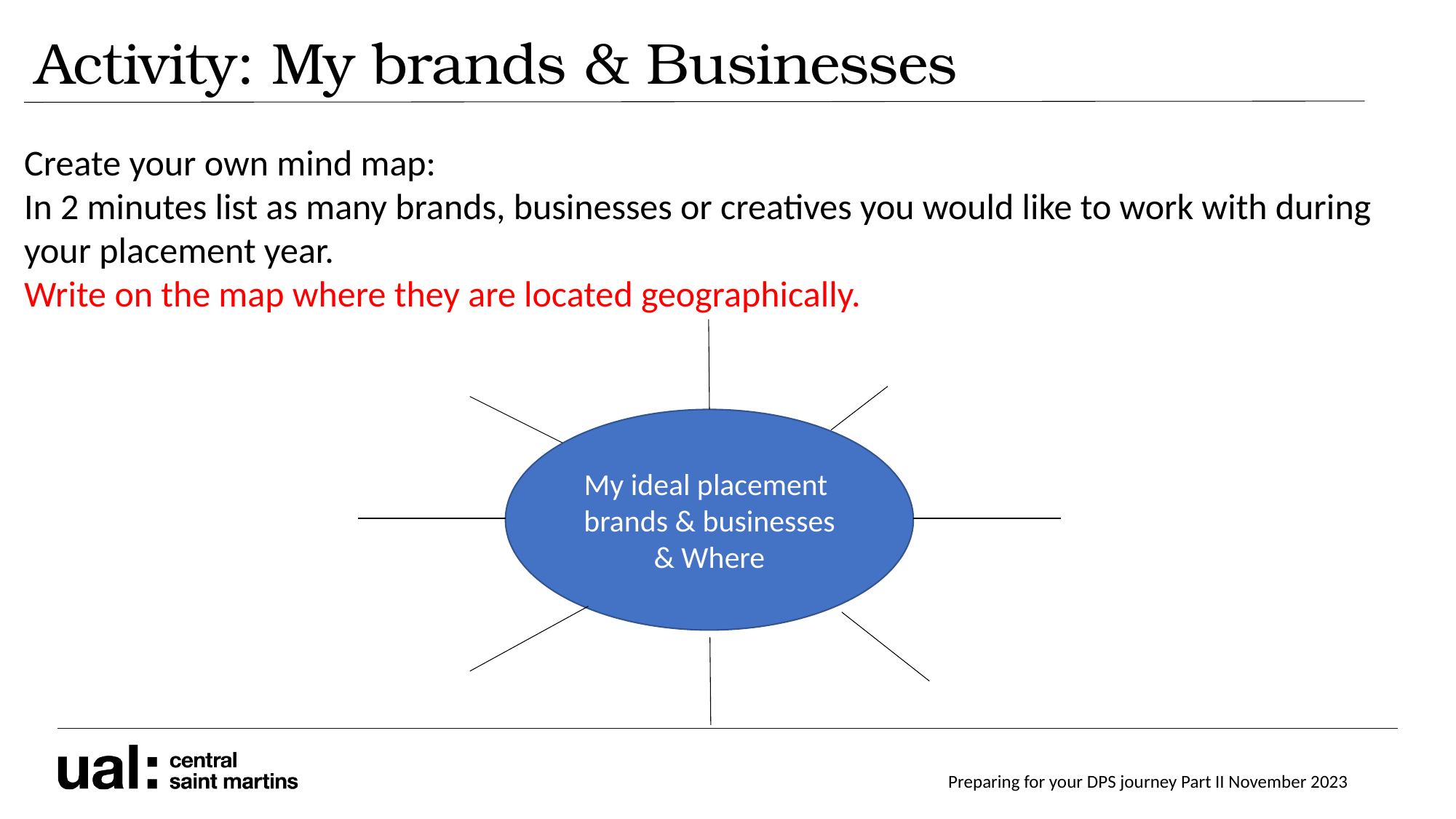

# Activity: My brands & Businesses

Create your own mind map:
In 2 minutes list as many brands, businesses or creatives you would like to work with during your placement year.
Write on the map where they are located geographically.
My ideal placement  brands & businesses & Where
Dior @ V&A
Preparing for your DPS journey Part II November 2023